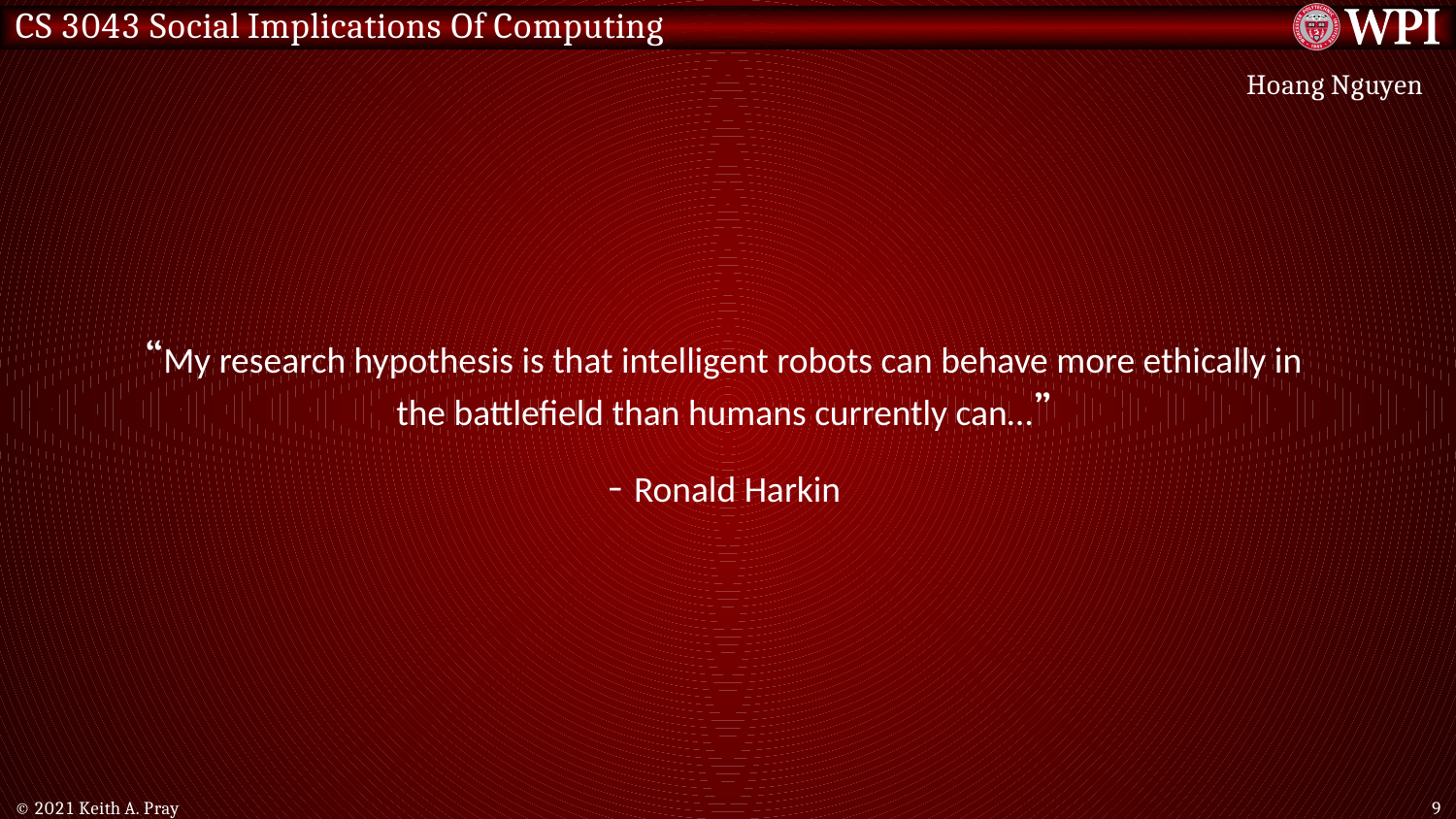

Hoang Nguyen
“My research hypothesis is that intelligent robots can behave more ethically in the battlefield than humans currently can…”
- Ronald Harkin
© 2021 Keith A. Pray
9